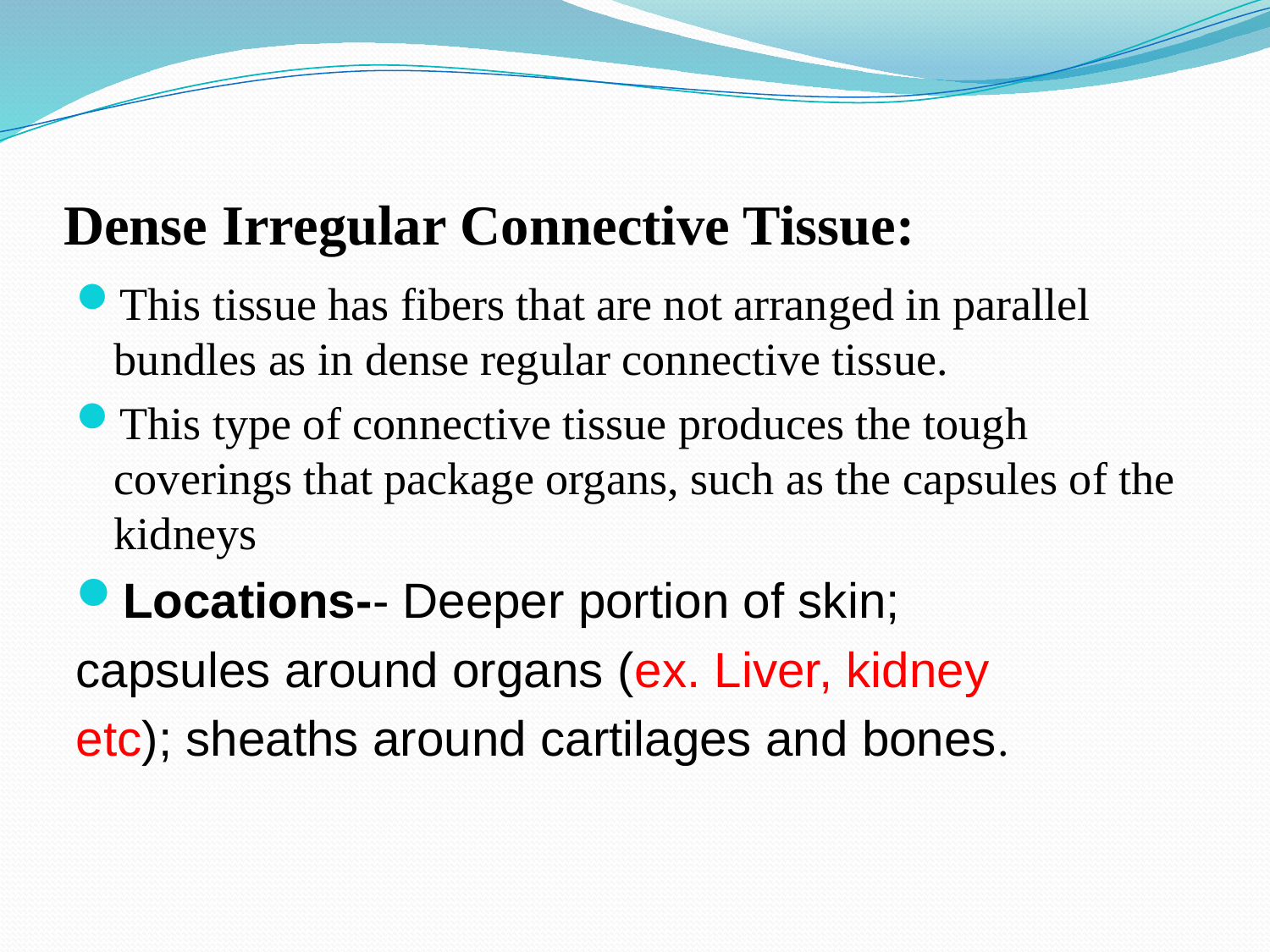

# Dense Irregular Connective Tissue:
This tissue has fibers that are not arranged in parallel bundles as in dense regular connective tissue.
This type of connective tissue produces the tough coverings that package organs, such as the capsules of the kidneys
Locations-- Deeper portion of skin;
capsules around organs (ex. Liver, kidney
etc); sheaths around cartilages and bones.